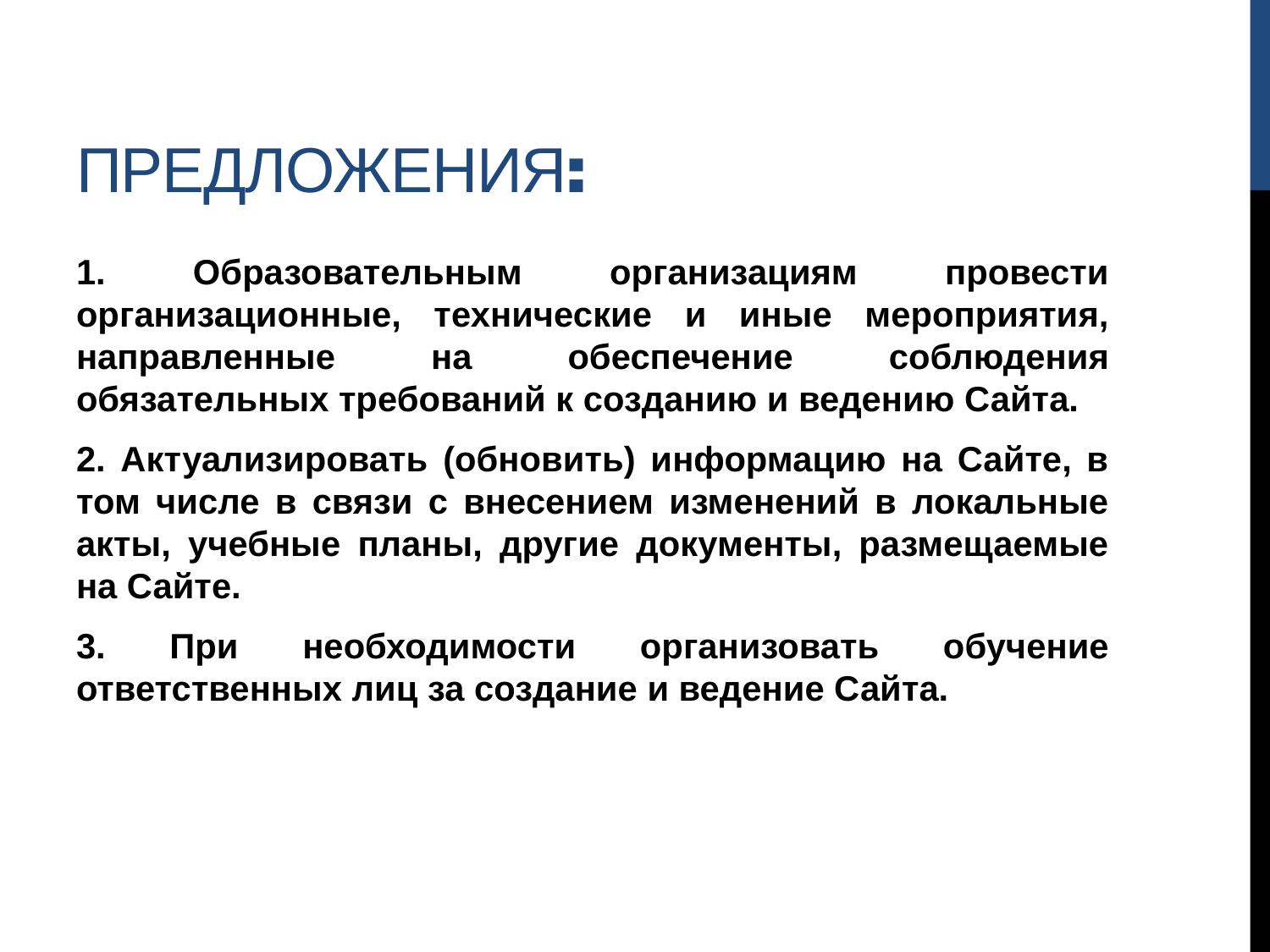

# Предложения:
1. Образовательным организациям провести организационные, технические и иные мероприятия, направленные на обеспечение соблюдения обязательных требований к созданию и ведению Сайта.
2. Актуализировать (обновить) информацию на Сайте, в том числе в связи с внесением изменений в локальные акты, учебные планы, другие документы, размещаемые на Сайте.
3. При необходимости организовать обучение ответственных лиц за создание и ведение Сайта.